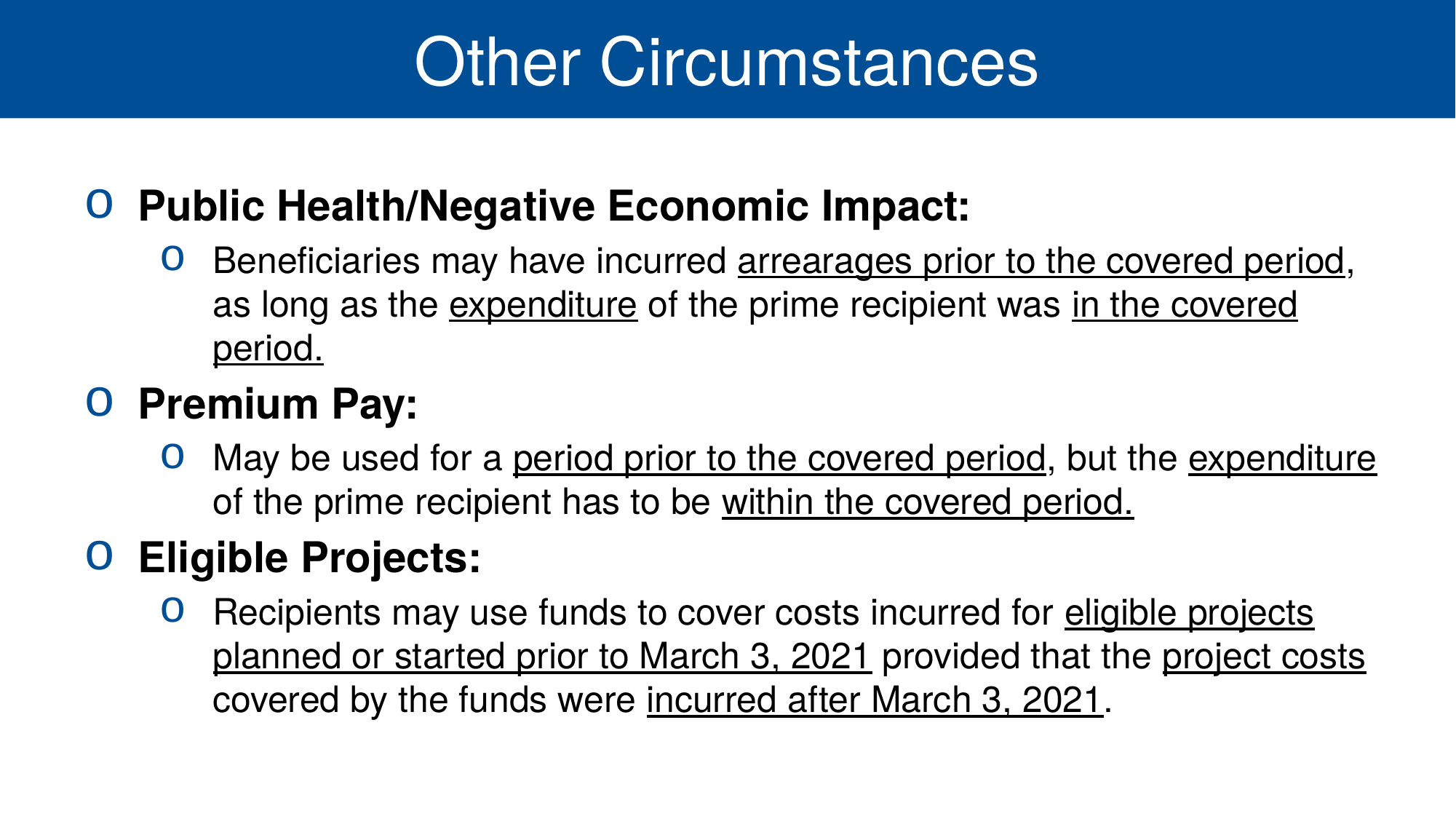

# Other Circumstances
14
Public Health/Negative Economic Impact:
Beneficiaries may have incurred arrearages prior to the covered period, as long as the expenditure of the prime recipient was in the covered period.
Premium Pay:
May be used for a period prior to the covered period, but the expenditure of the prime recipient has to be within the covered period.
Eligible Projects:
Recipients may use funds to cover costs incurred for eligible projects planned or started prior to March 3, 2021 provided that the project costs covered by the funds were incurred after March 3, 2021.